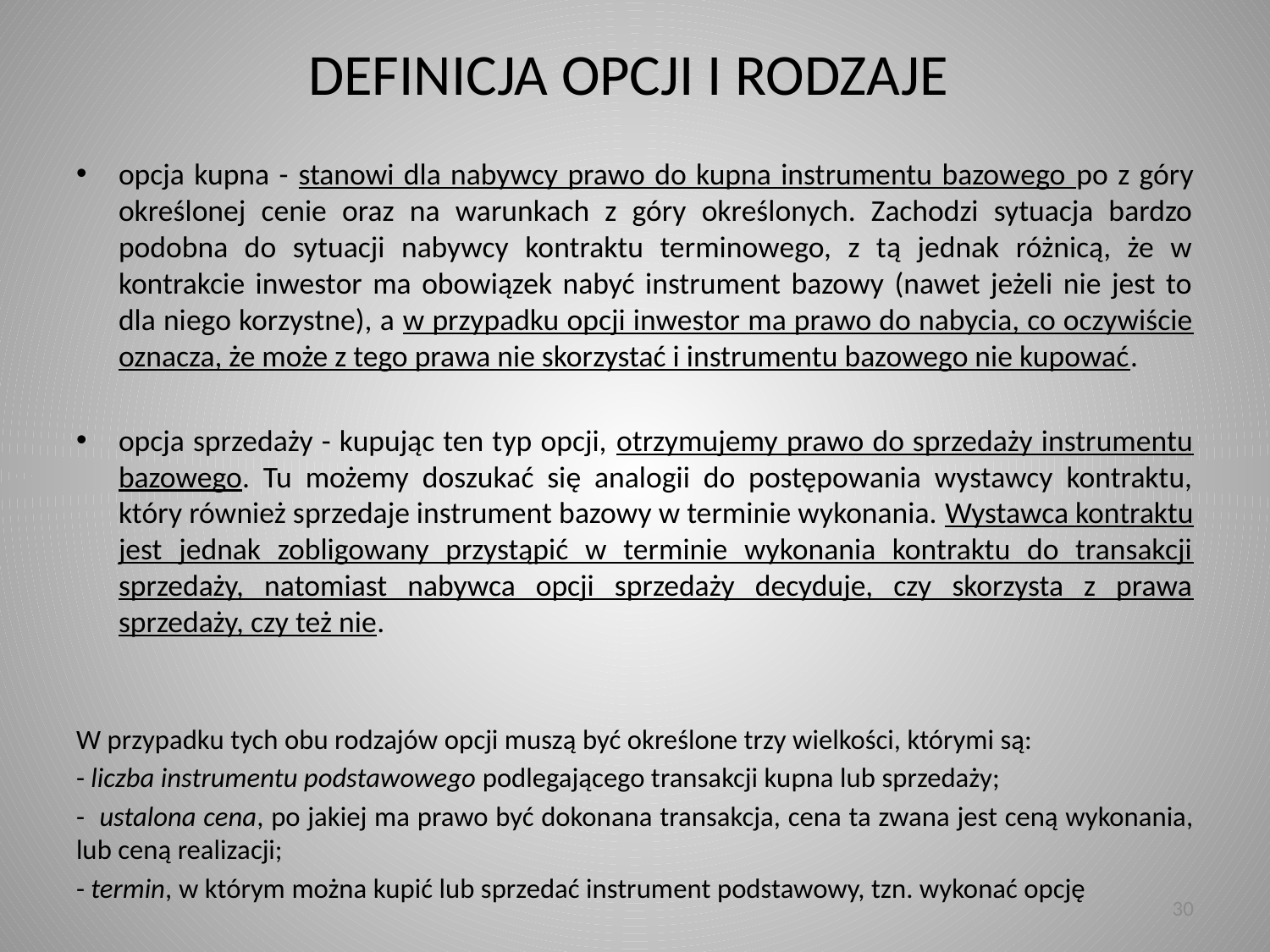

# DEFINICJA OPCJI I RODZAJE

opcja kupna - stanowi dla nabywcy prawo do kupna instrumentu bazowego po z góry określonej cenie oraz na warunkach z góry określonych. Zachodzi sytuacja bardzo podobna do sytuacji nabywcy kontraktu terminowego, z tą jednak różnicą, że w kontrakcie inwestor ma obowiązek nabyć instrument bazowy (nawet jeżeli nie jest to dla niego korzystne), a w przypadku opcji inwestor ma prawo do nabycia, co oczywiście oznacza, że może z tego prawa nie skorzystać i instrumentu bazowego nie kupować.

opcja sprzedaży - kupując ten typ opcji, otrzymujemy prawo do sprzedaży instrumentu bazowego. Tu możemy doszukać się analogii do postępowania wystawcy kontraktu, który również sprzedaje instrument bazowy w terminie wykonania. Wystawca kontraktu jest jednak zobligowany przystąpić w terminie wykonania kontraktu do transakcji sprzedaży, natomiast nabywca opcji sprzedaży decyduje, czy skorzysta z prawa sprzedaży, czy też nie.

W przypadku tych obu rodzajów opcji muszą być określone trzy wielkości, którymi są:
- liczba instrumentu podstawowego podlegającego transakcji kupna lub sprzedaży;
-  ustalona cena, po jakiej ma prawo być dokonana transakcja, cena ta zwana jest ceną wykonania, lub ceną realizacji;
- termin, w którym można kupić lub sprzedać instrument podstawowy, tzn. wykonać opcję
30